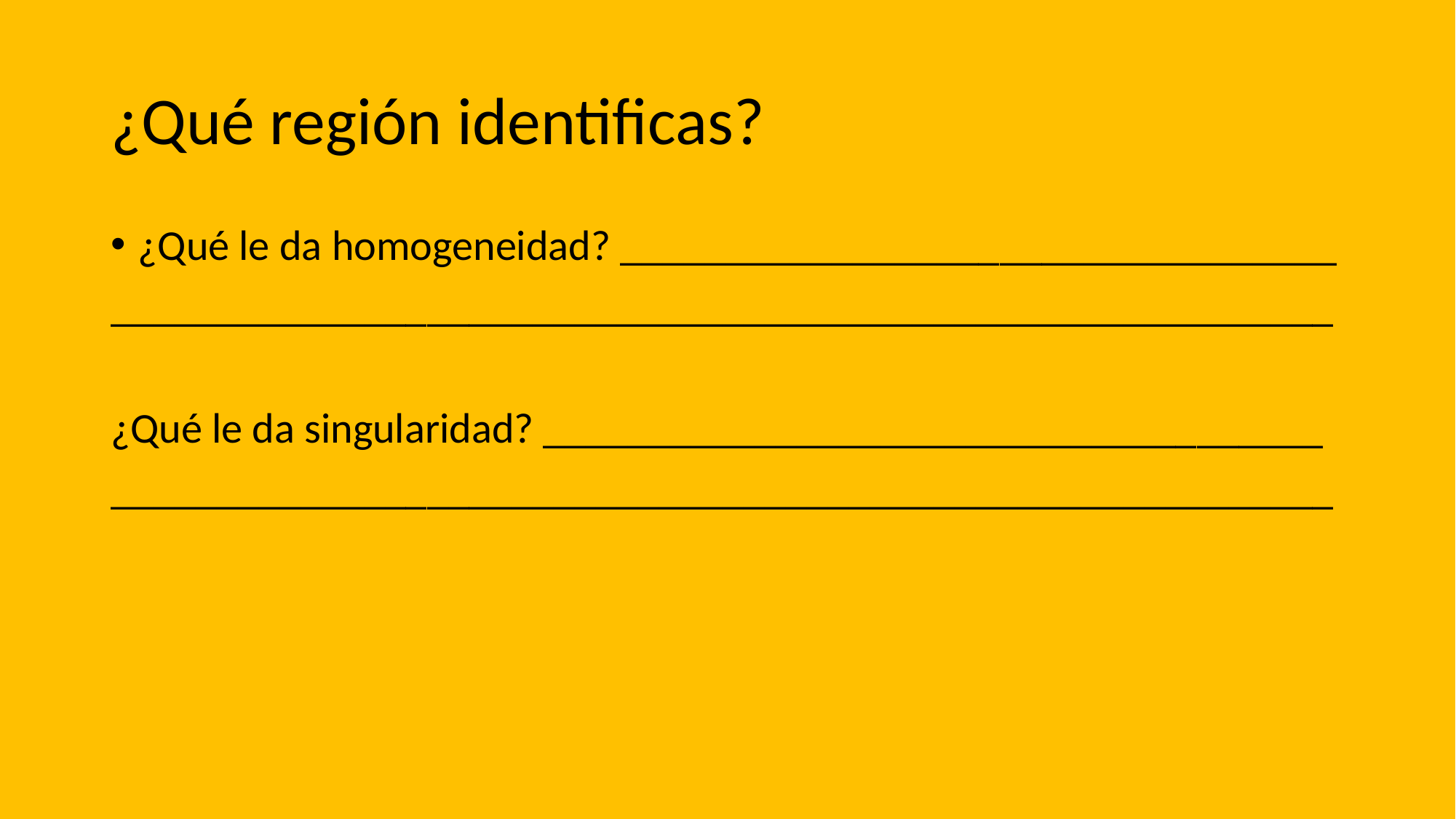

# ¿Qué región identificas?
¿Qué le da homogeneidad? __________________________________
__________________________________________________________

¿Qué le da singularidad? _____________________________________
__________________________________________________________